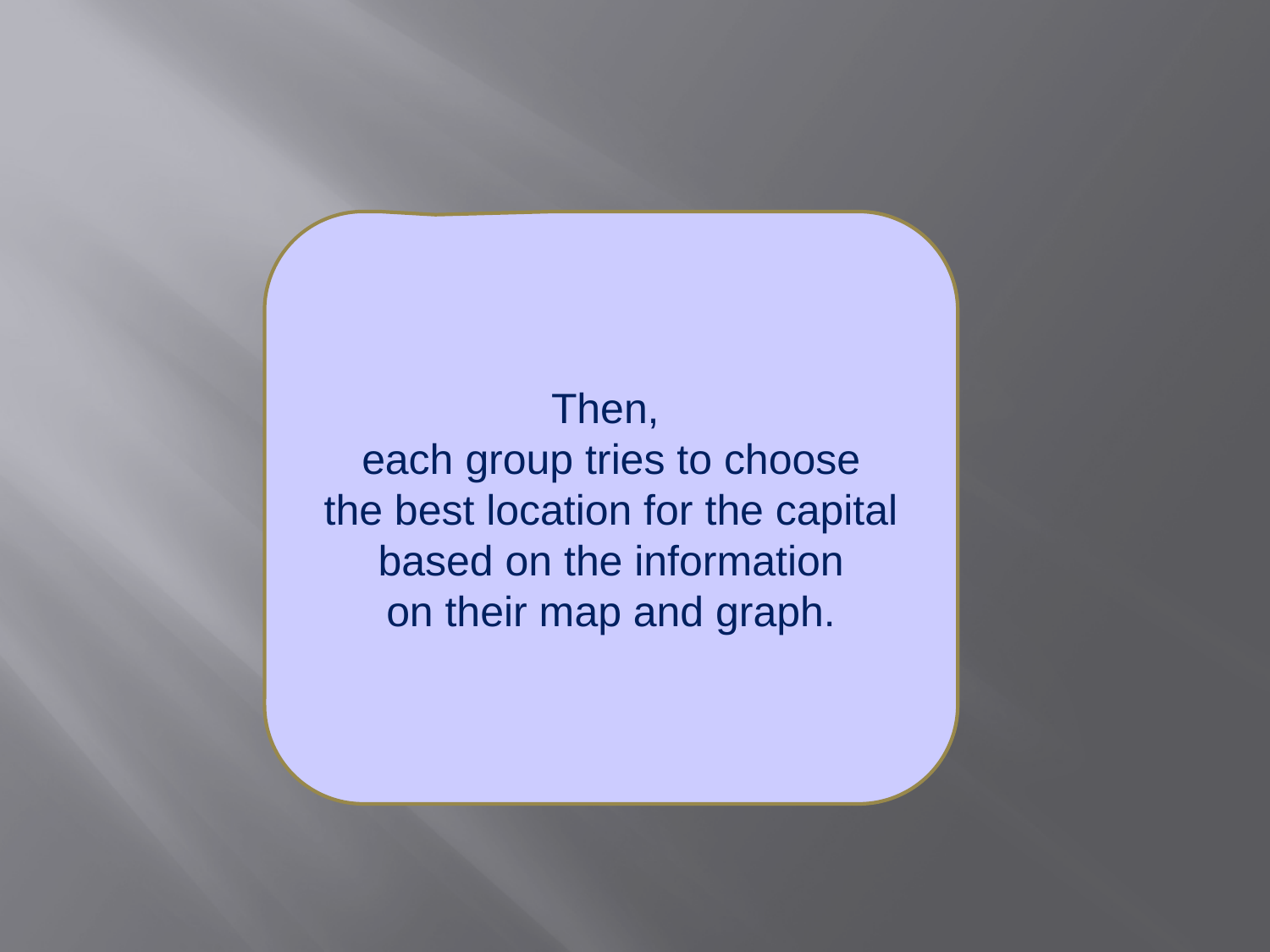

Then,
each group tries to choose
the best location for the capital
based on the information
on their map and graph.